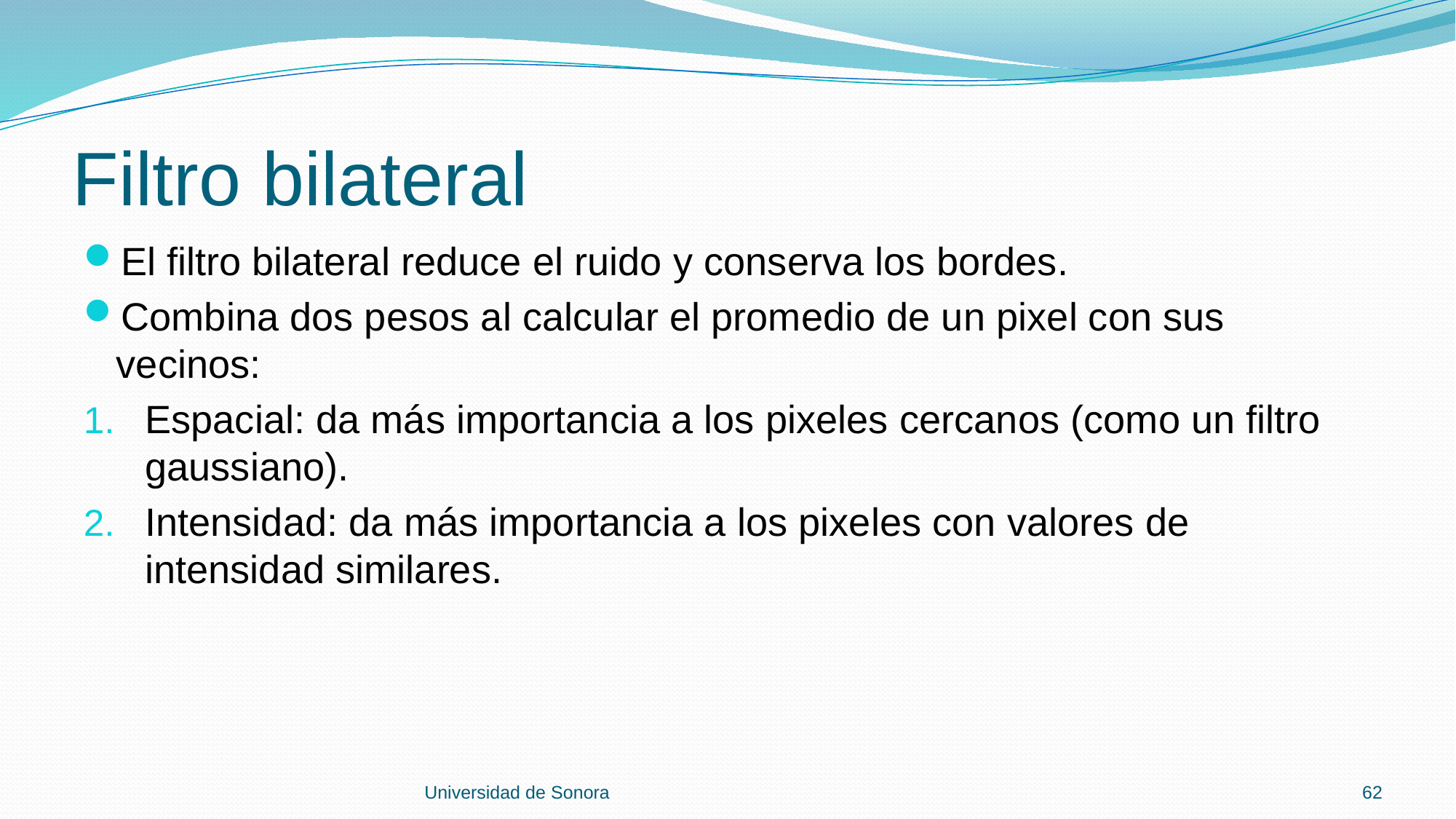

# Filtro bilateral
El filtro bilateral reduce el ruido y conserva los bordes.
Combina dos pesos al calcular el promedio de un pixel con sus vecinos:
Espacial: da más importancia a los pixeles cercanos (como un filtro gaussiano).
Intensidad: da más importancia a los pixeles con valores de intensidad similares.

Universidad de Sonora
62